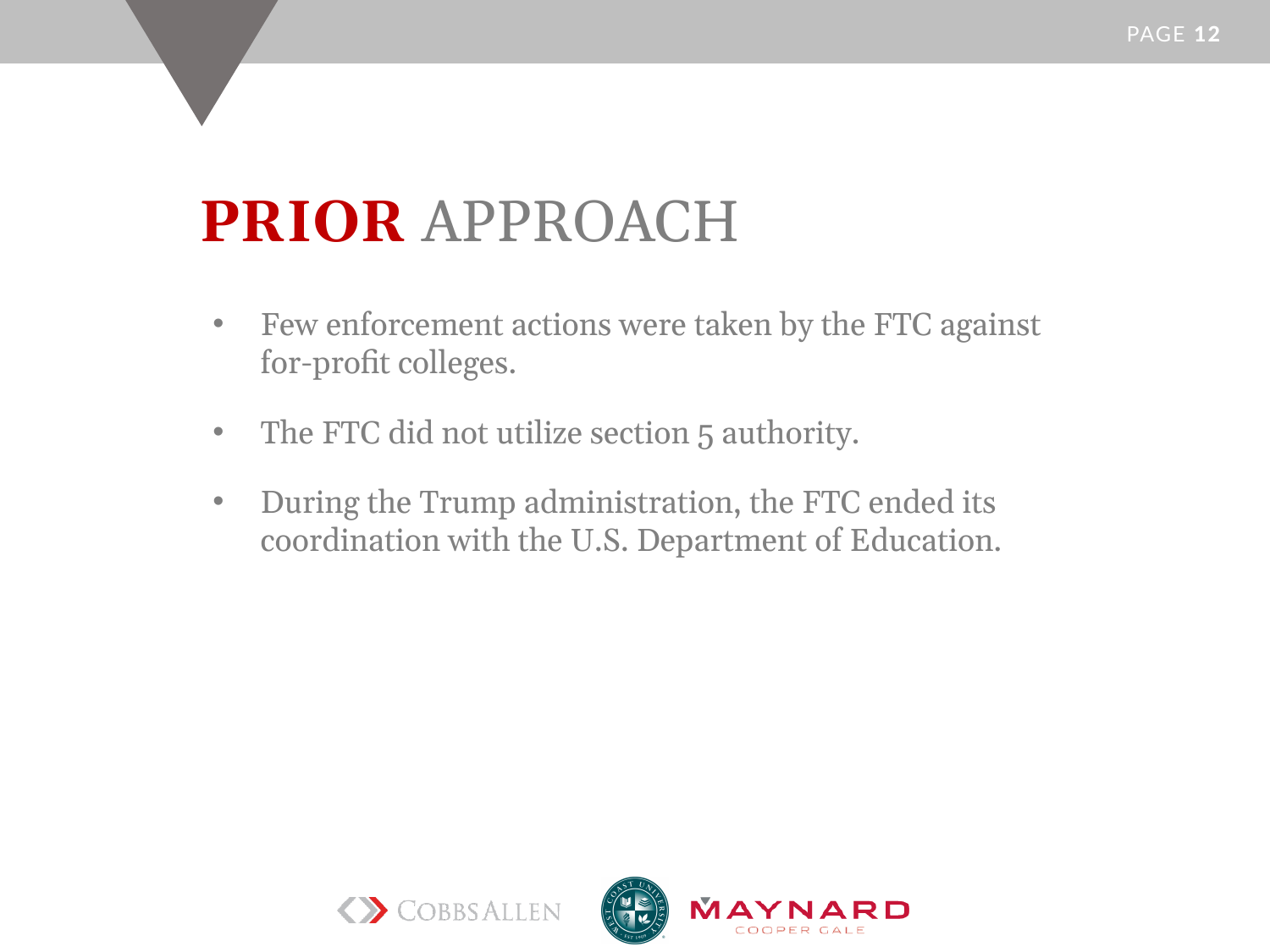

# Prior approach
Few enforcement actions were taken by the FTC against for-profit colleges.
The FTC did not utilize section 5 authority.
During the Trump administration, the FTC ended its coordination with the U.S. Department of Education.